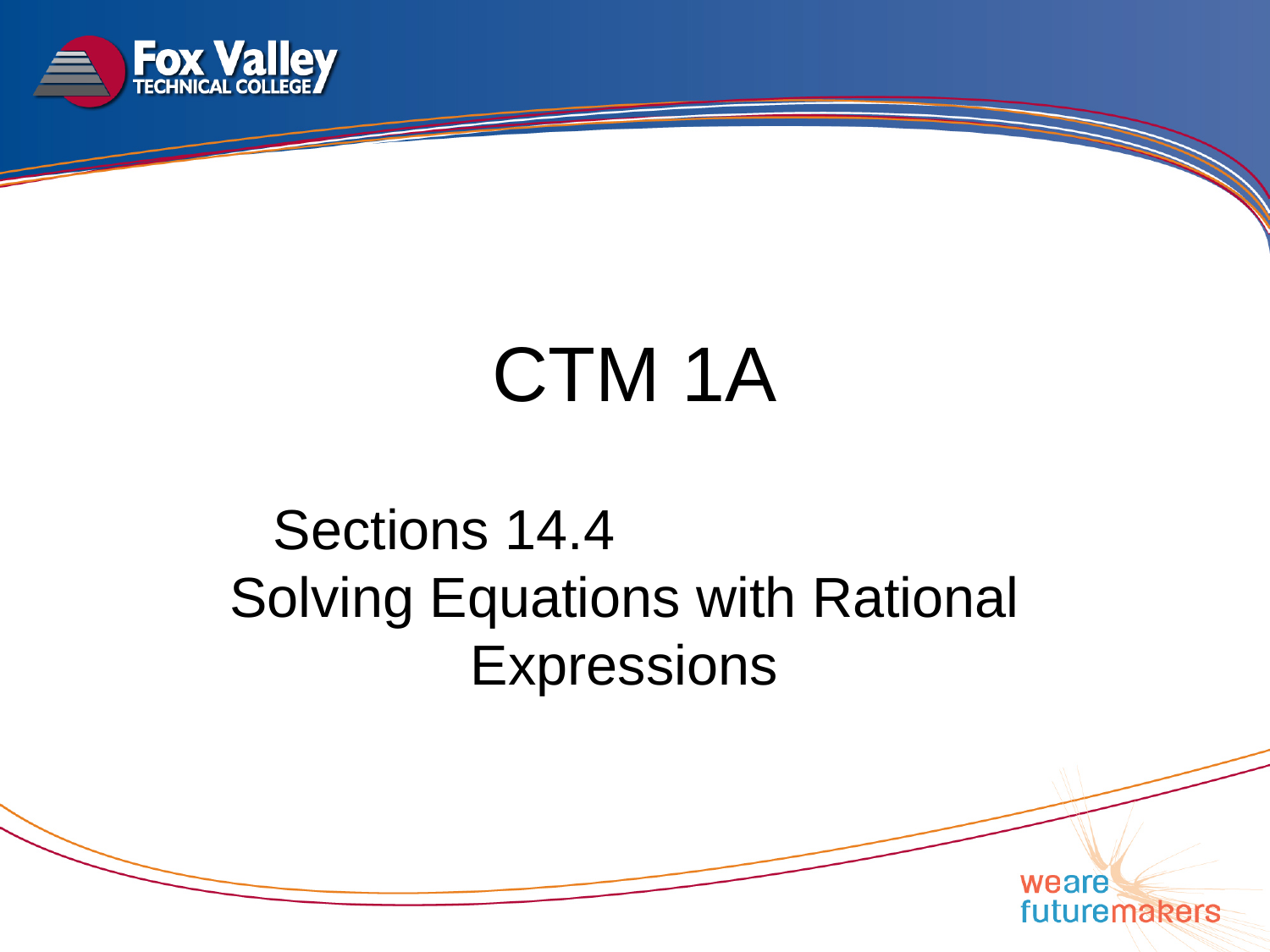

# CTM 1A
Sections 14.4                        Solving Equations with Rational Expressions